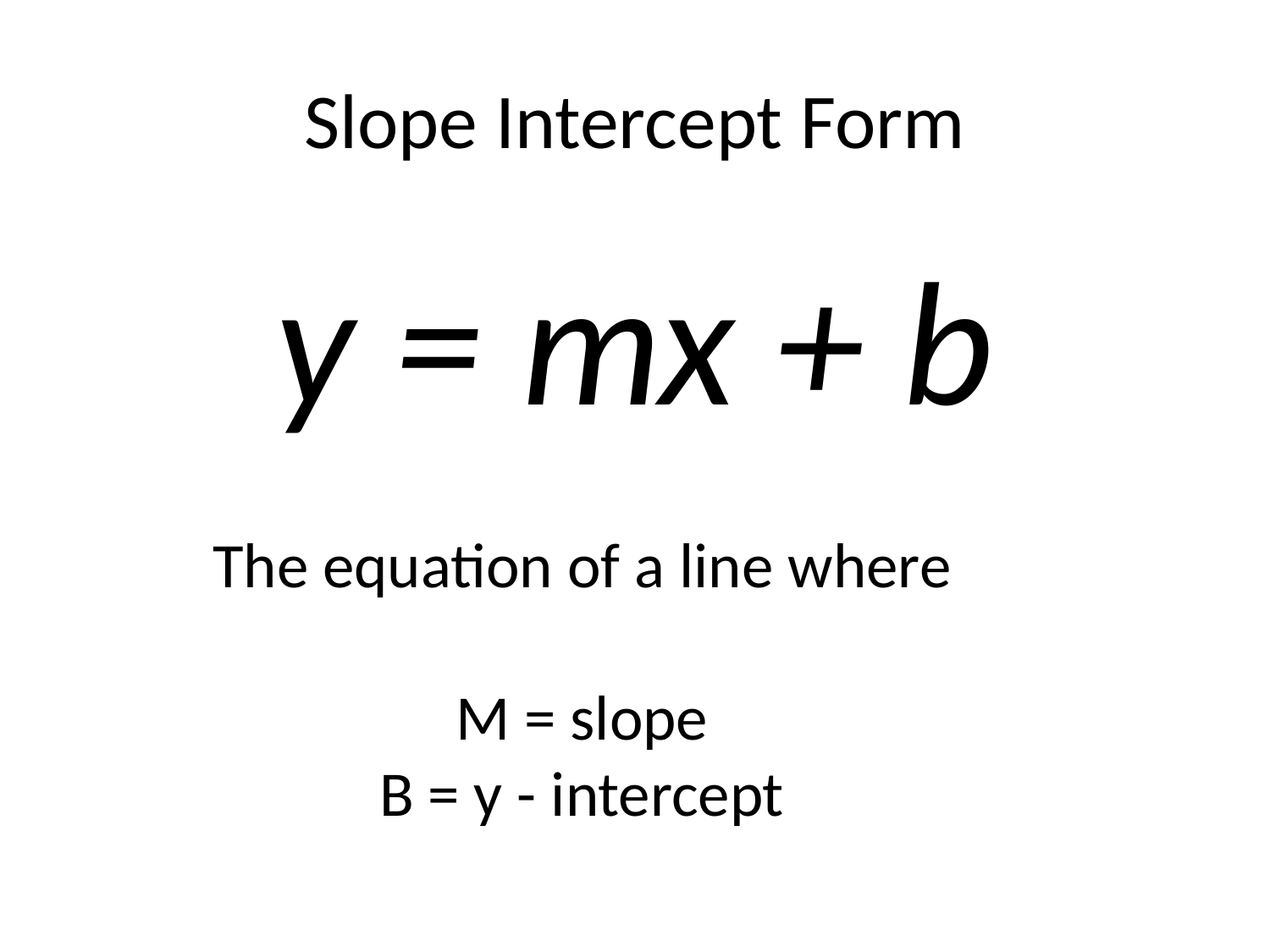

# Slope Intercept Form
y = mx + b
The equation of a line where

M = slope
B = y - intercept